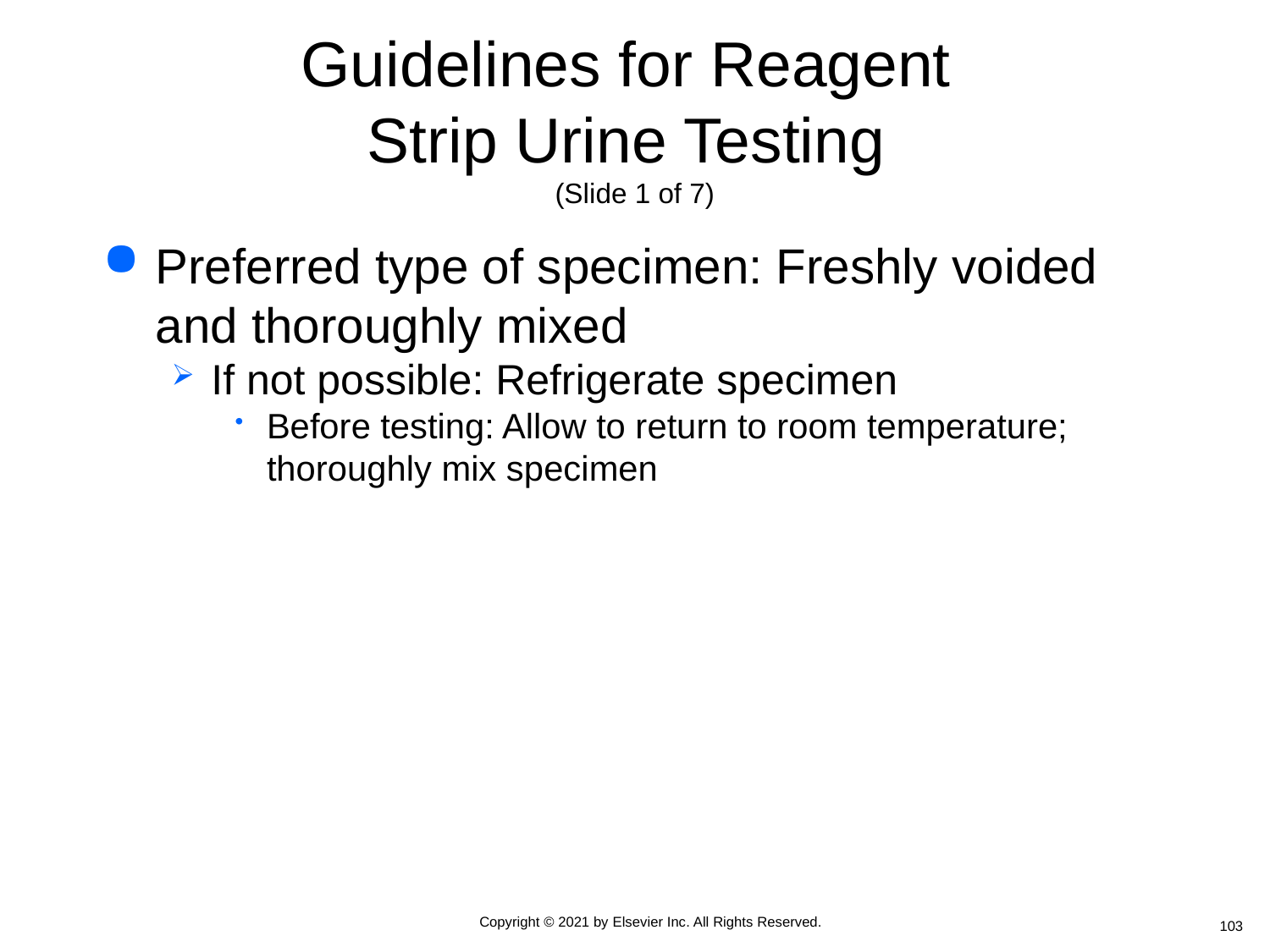

# Guidelines for Reagent Strip Urine Testing (Slide 1 of 7)
Preferred type of specimen: Freshly voided and thoroughly mixed
If not possible: Refrigerate specimen
Before testing: Allow to return to room temperature; thoroughly mix specimen
103